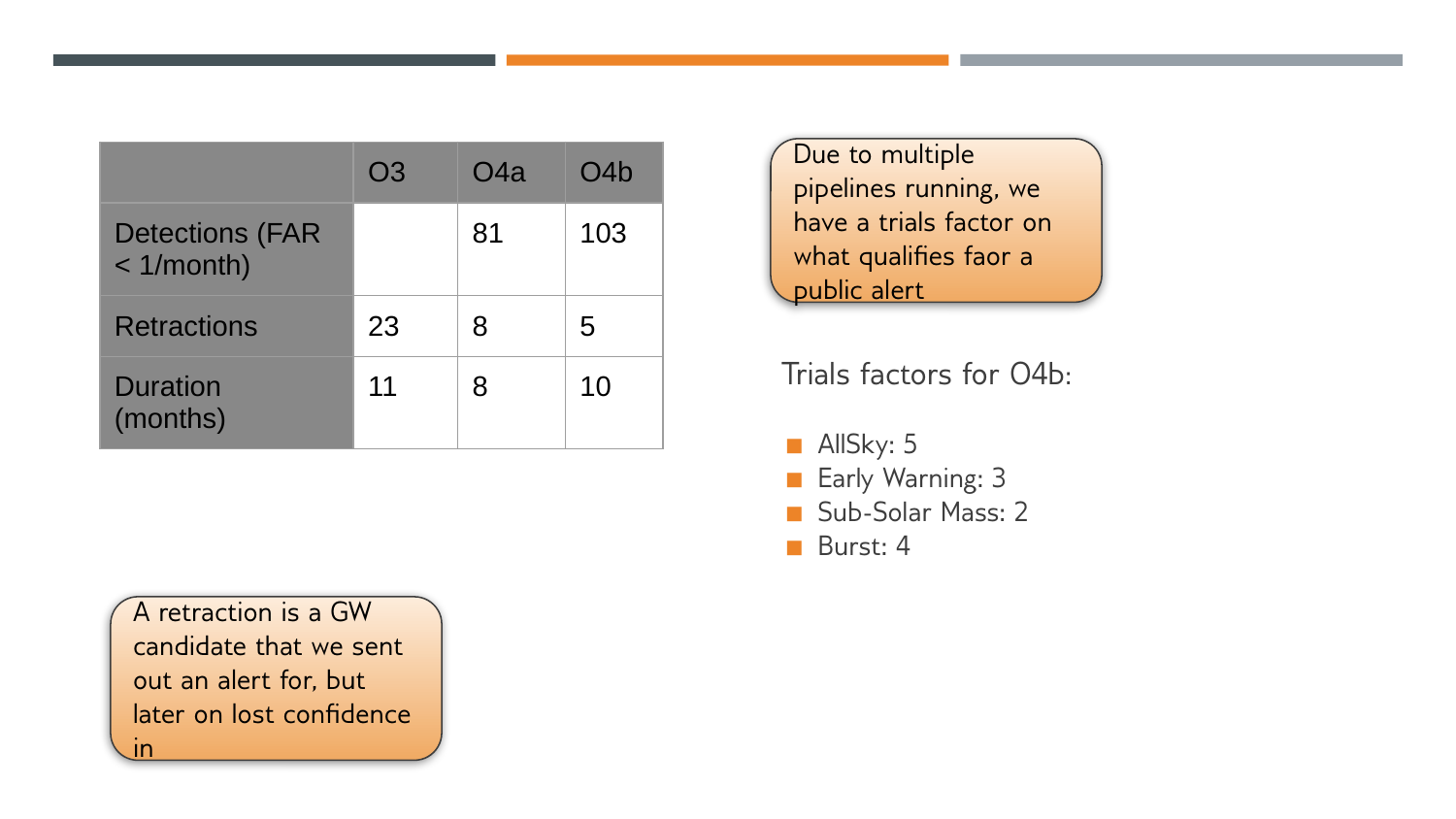

Due to multiple pipelines running, we have a trials factor on what qualifies faor a public alert
|  | O3 | O4a | O4b |
| --- | --- | --- | --- |
| Detections (FAR < 1/month) |  | 81 | 103 |
| Retractions | 23 | 8 | 5 |
| Duration (months) | 11 | 8 | 10 |
Trials factors for O4b:

AllSky: 5
Early Warning: 3
Sub-Solar Mass: 2
Burst: 4
A retraction is a GW candidate that we sent out an alert for, but later on lost confidence in